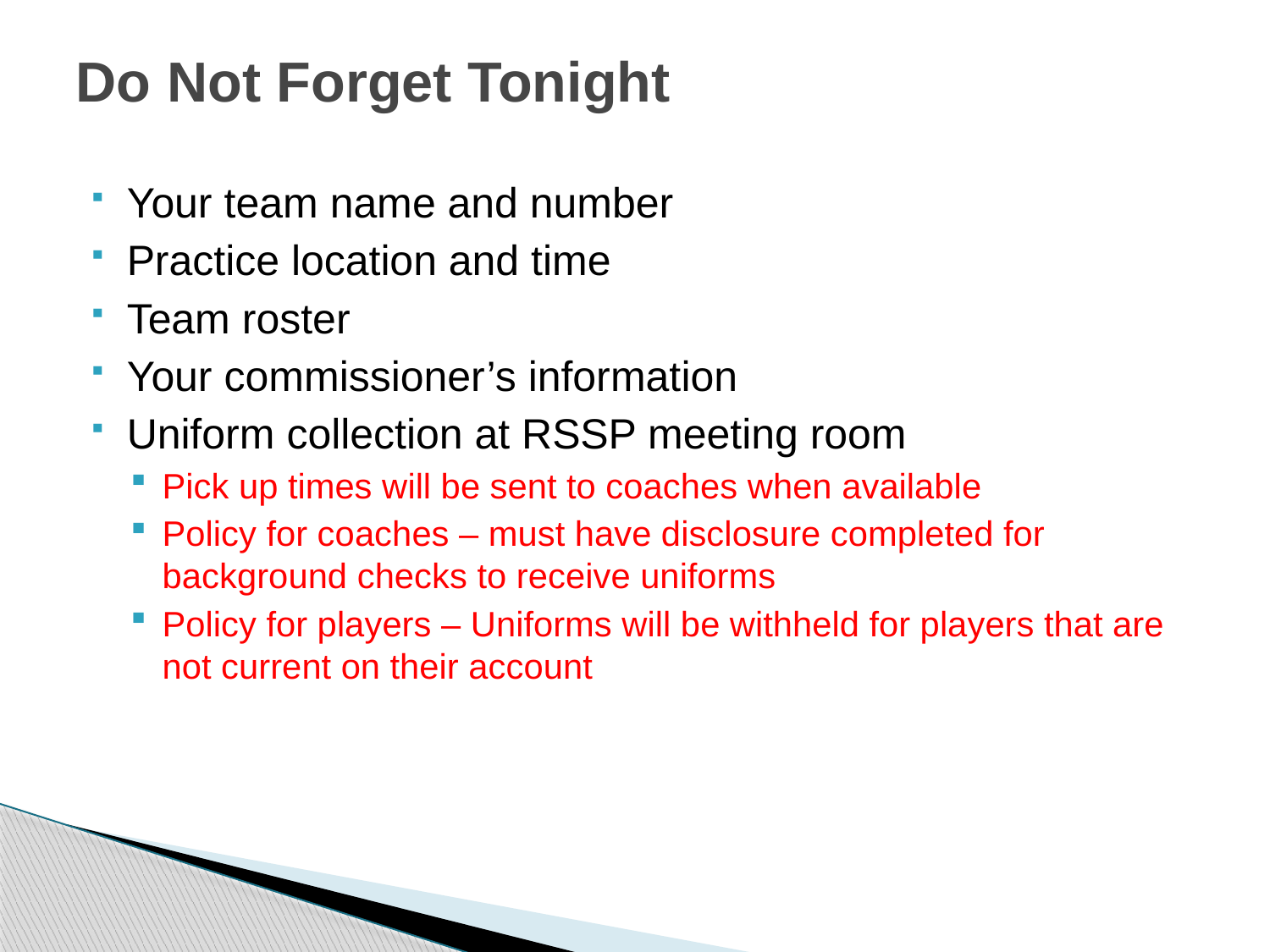

# Do Not Forget Tonight
Your team name and number
Practice location and time
Team roster
Your commissioner’s information
Uniform collection at RSSP meeting room
Pick up times will be sent to coaches when available
Policy for coaches – must have disclosure completed for background checks to receive uniforms
Policy for players – Uniforms will be withheld for players that are not current on their account